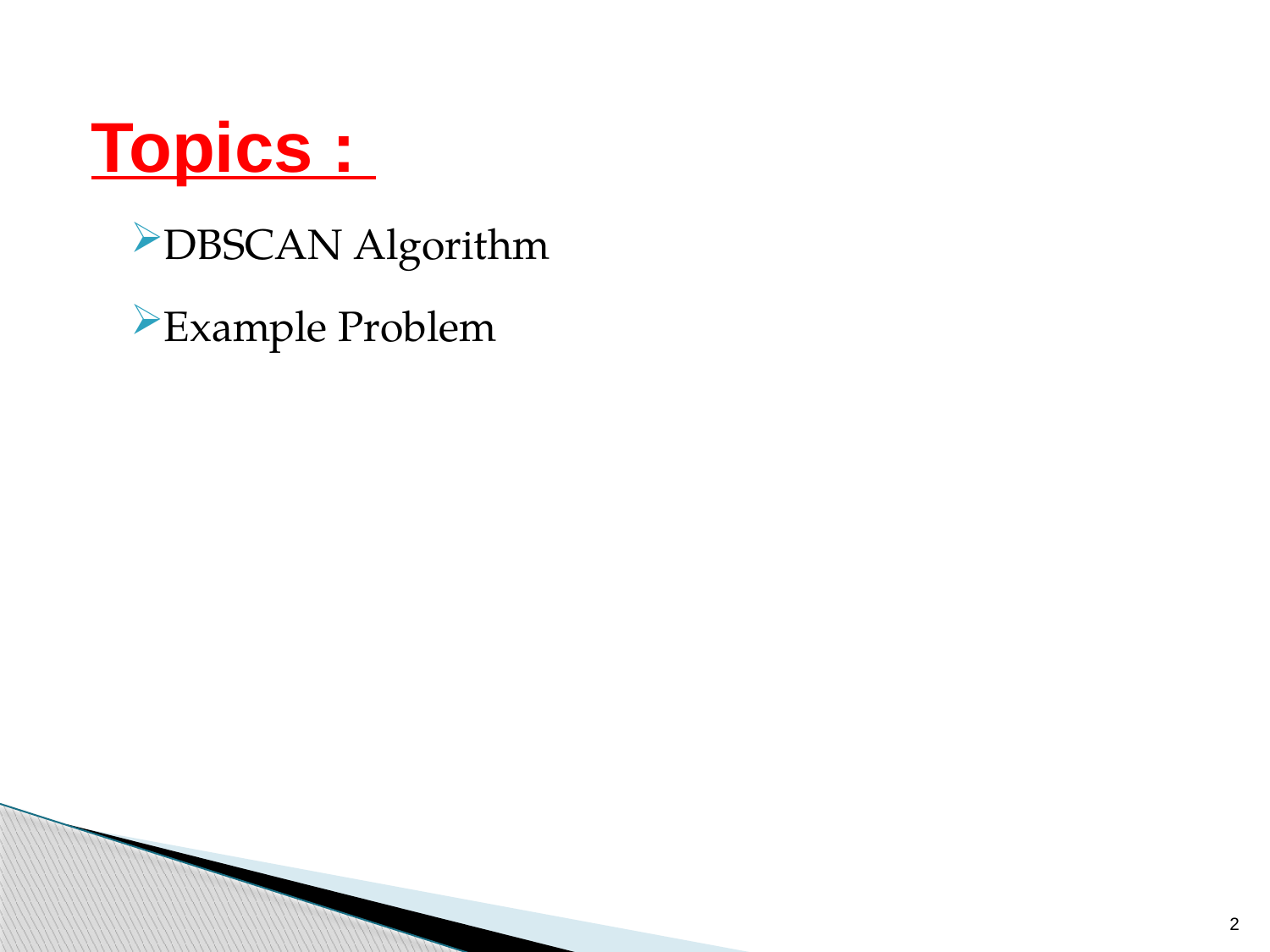

Topics :
DBSCAN Algorithm
Example Problem

2